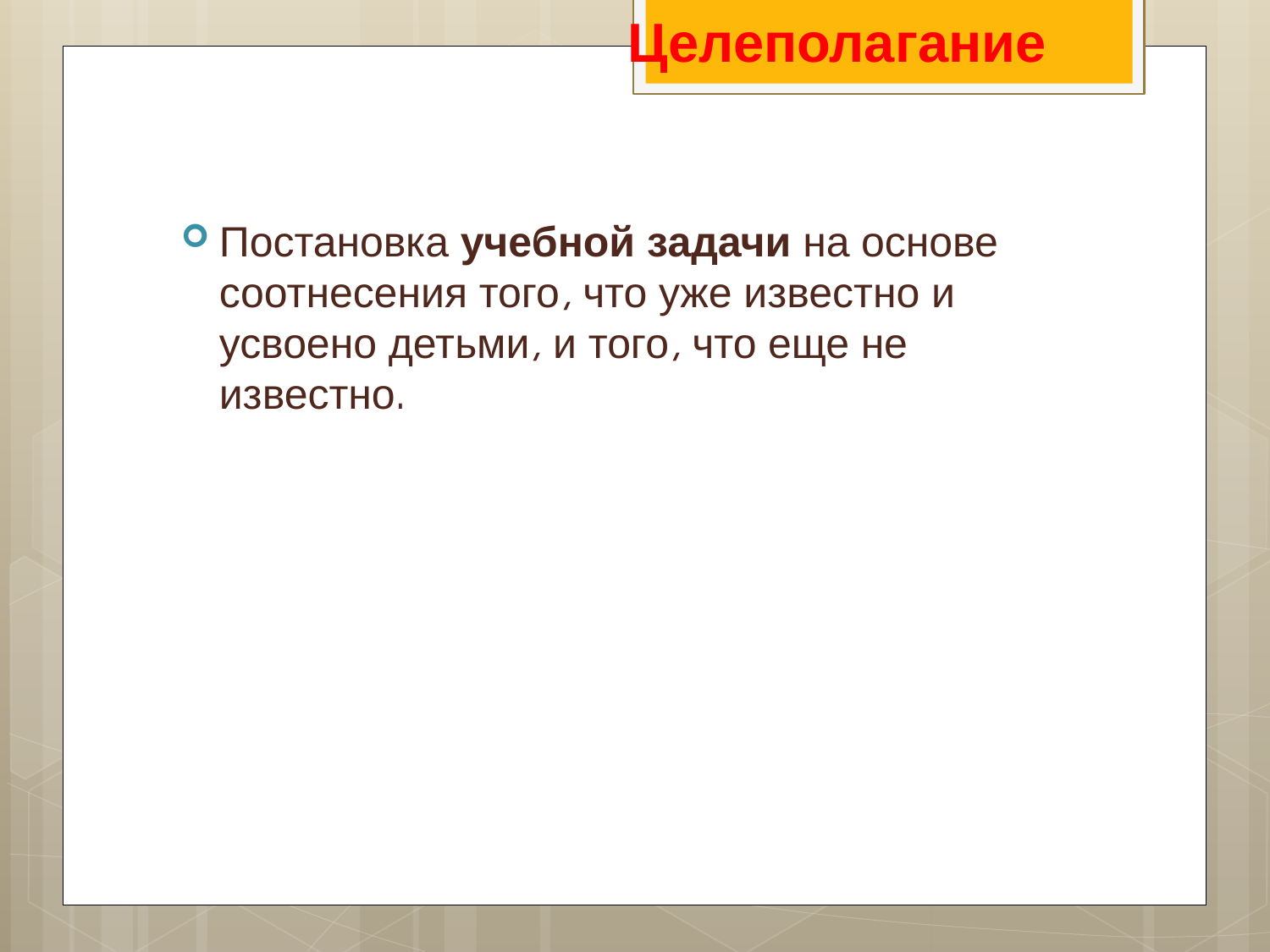

# Целеполагание
Постановка учебной задачи на основе соотнесения того, что уже известно и усвоено детьми, и того, что еще не известно.